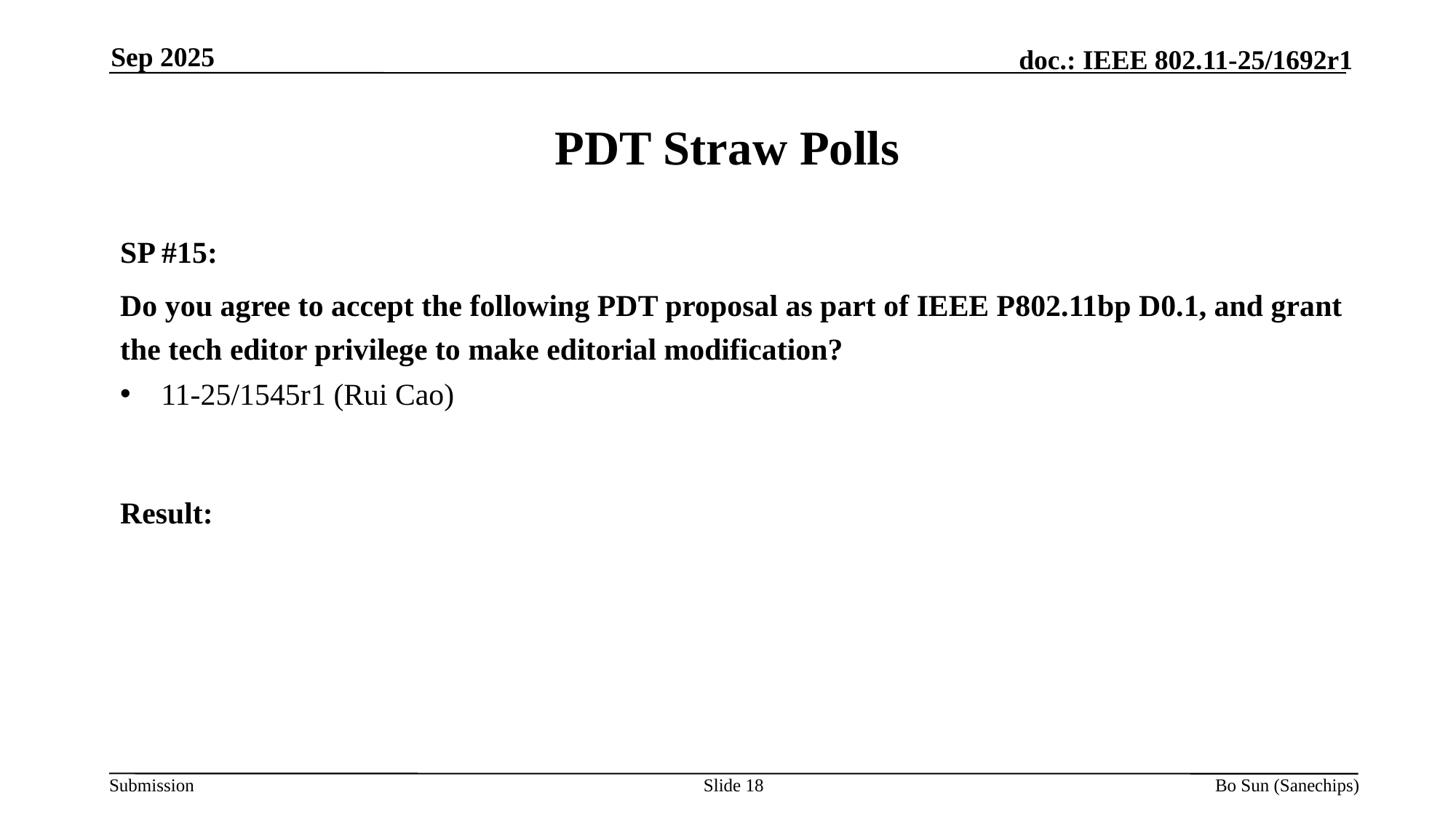

Sep 2025
# PDT Straw Polls
SP #15:
Do you agree to accept the following PDT proposal as part of IEEE P802.11bp D0.1, and grant the tech editor privilege to make editorial modification?
11-25/1545r1 (Rui Cao)

Result:
Slide 18
Bo Sun (Sanechips)